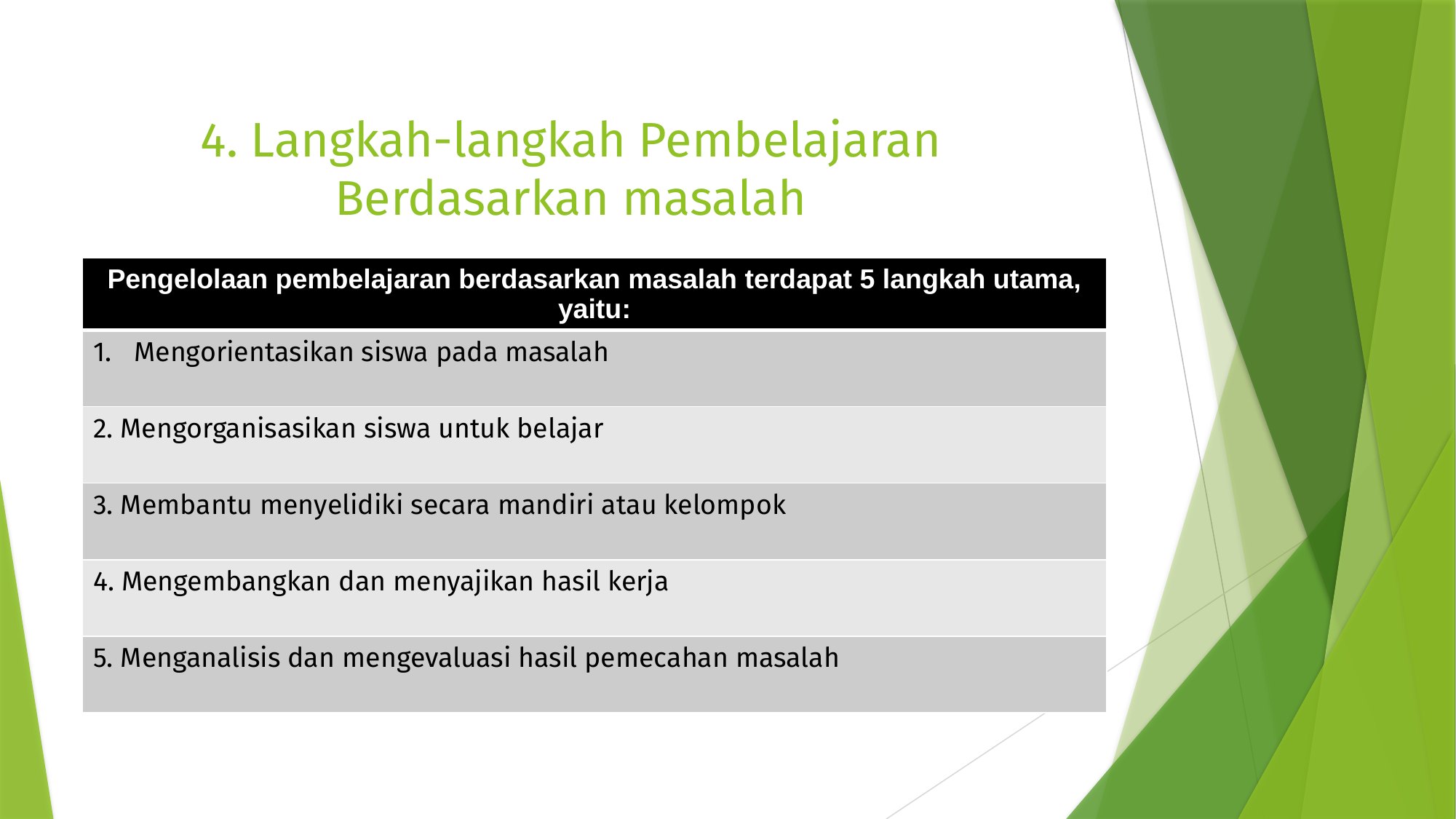

# 4. Langkah-langkah Pembelajaran Berdasarkan masalah
| Pengelolaan pembelajaran berdasarkan masalah terdapat 5 langkah utama, yaitu: |
| --- |
| Mengorientasikan siswa pada masalah |
| 2. Mengorganisasikan siswa untuk belajar |
| 3. Membantu menyelidiki secara mandiri atau kelompok |
| 4. Mengembangkan dan menyajikan hasil kerja |
| 5. Menganalisis dan mengevaluasi hasil pemecahan masalah |